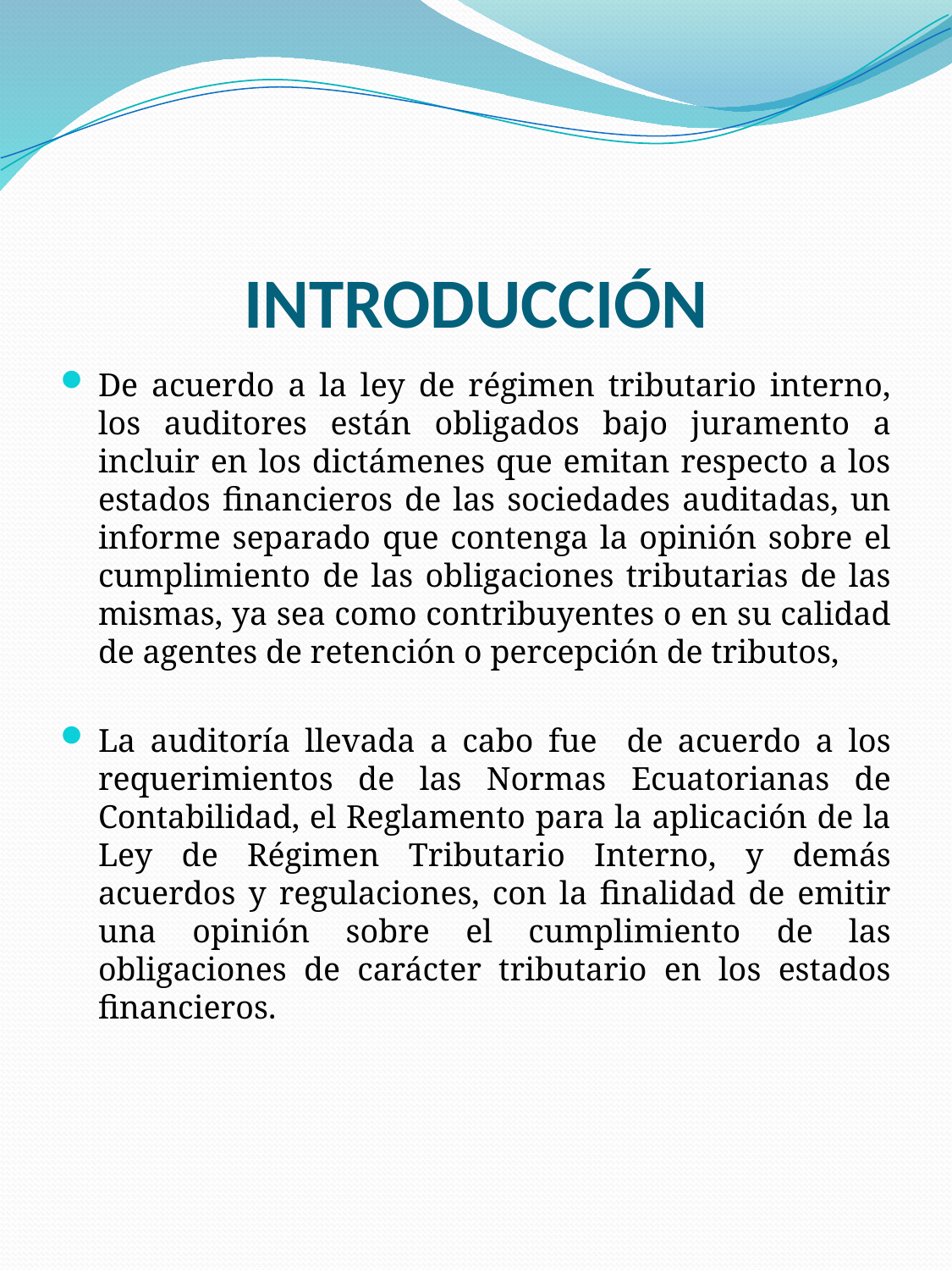

# INTRODUCCIÓN
De acuerdo a la ley de régimen tributario interno, los auditores están obligados bajo juramento a incluir en los dictámenes que emitan respecto a los estados financieros de las sociedades auditadas, un informe separado que contenga la opinión sobre el cumplimiento de las obligaciones tributarias de las mismas, ya sea como contribuyentes o en su calidad de agentes de retención o percepción de tributos,

La auditoría llevada a cabo fue  de acuerdo a los requerimientos de las Normas Ecuatorianas de Contabilidad, el Reglamento para la aplicación de la Ley de Régimen Tributario Interno, y demás acuerdos y regulaciones, con la finalidad de emitir una opinión sobre el cumplimiento de las obligaciones de carácter tributario en los estados financieros.